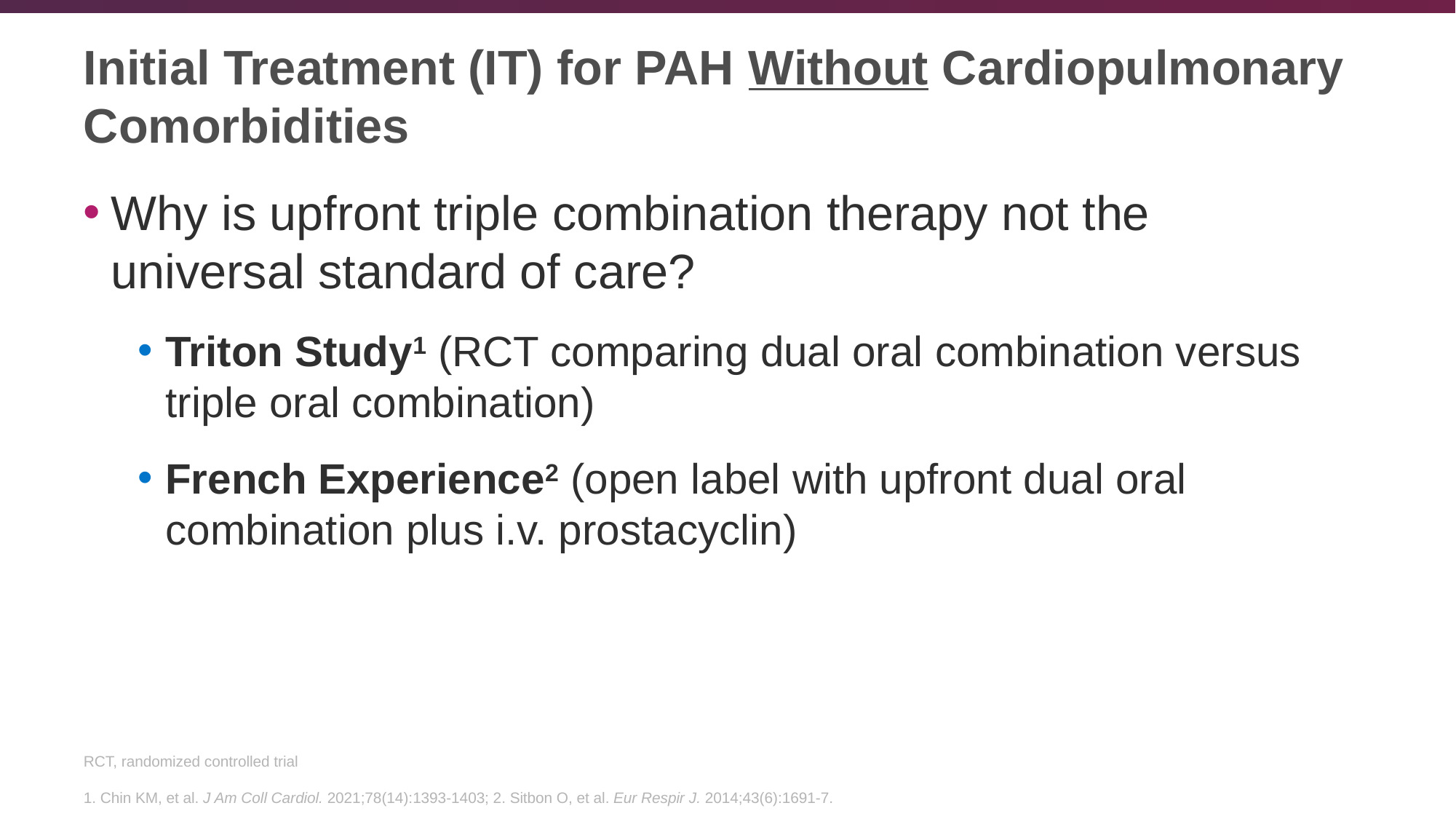

# Initial Treatment (IT) for PAH Without Cardiopulmonary Comorbidities
Why is upfront triple combination therapy not the universal standard of care?
Triton Study1 (RCT comparing dual oral combination versus triple oral combination)
French Experience2 (open label with upfront dual oral combination plus i.v. prostacyclin)
RCT, randomized controlled trial

1. Chin KM, et al. J Am Coll Cardiol. 2021;78(14):1393-1403; 2. Sitbon O, et al. Eur Respir J. 2014;43(6):1691-7.